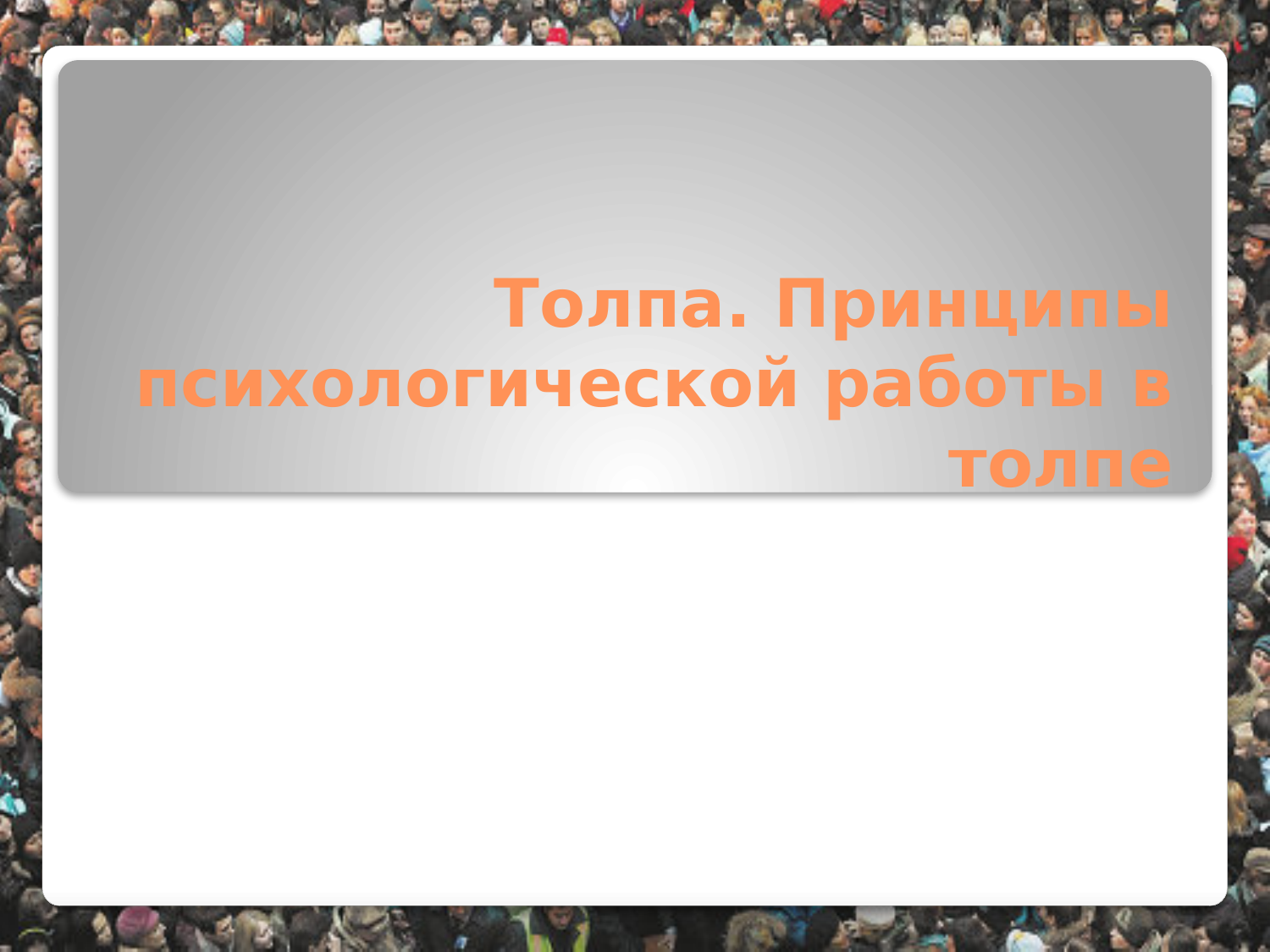

# Толпа. Принципы психологической работы в толпе